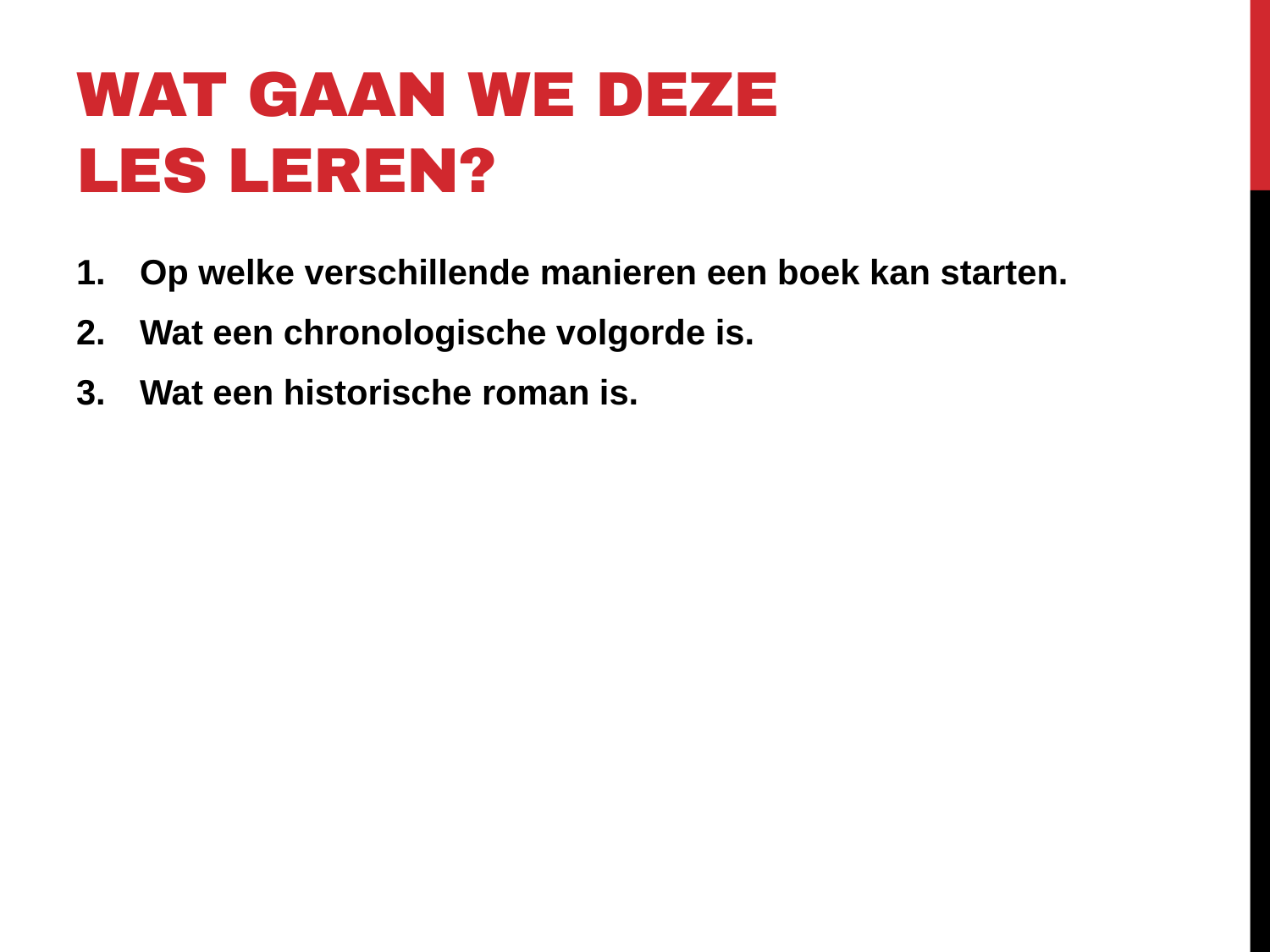

# Wat gaan we deze les leren?
Op welke verschillende manieren een boek kan starten.
Wat een chronologische volgorde is.
Wat een historische roman is.